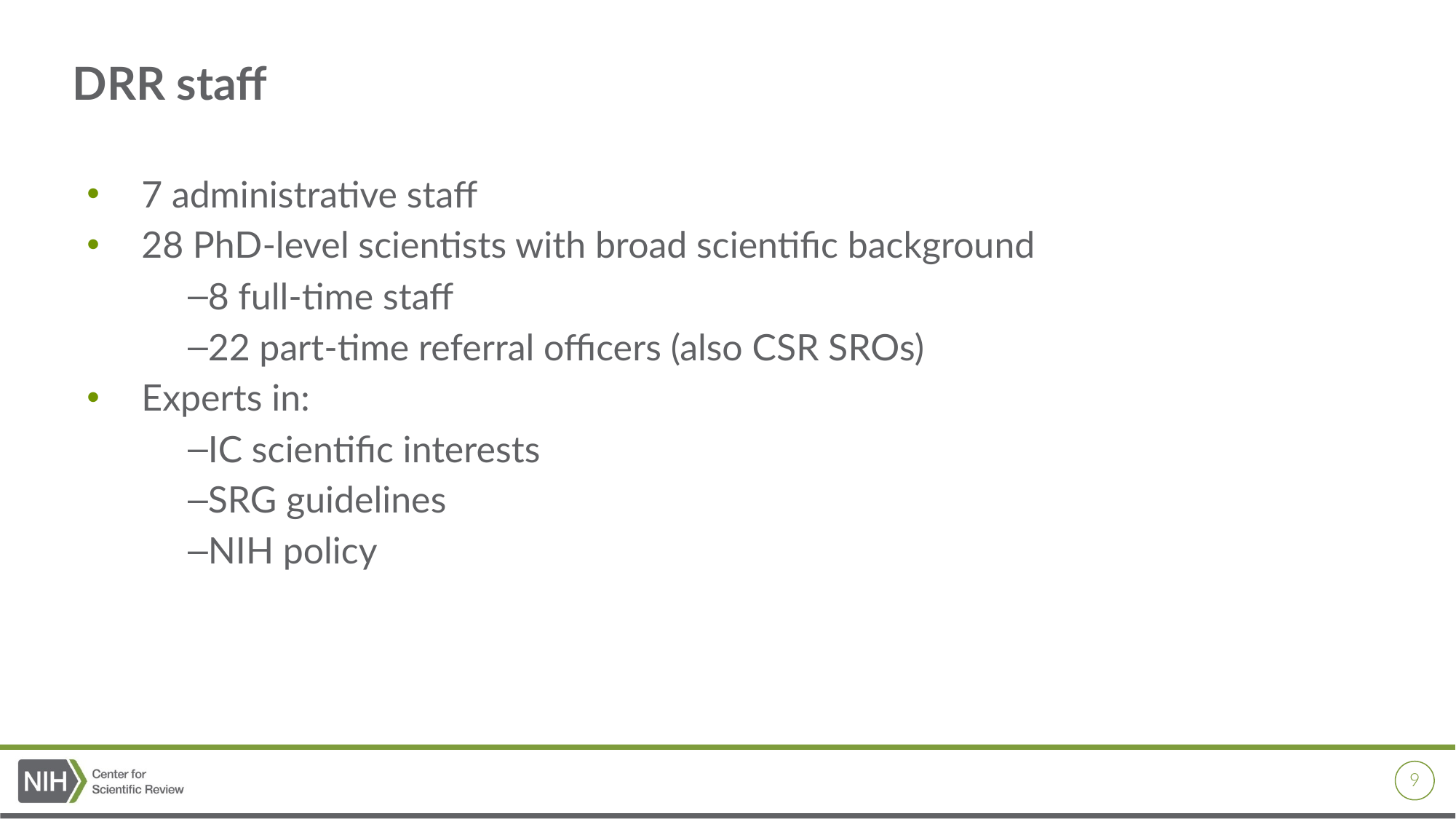

# DRR staff
7 administrative staff
28 PhD-level scientists with broad scientific background
8 full-time staff
22 part-time referral officers (also CSR SROs)
Experts in:
IC scientific interests
SRG guidelines
NIH policy